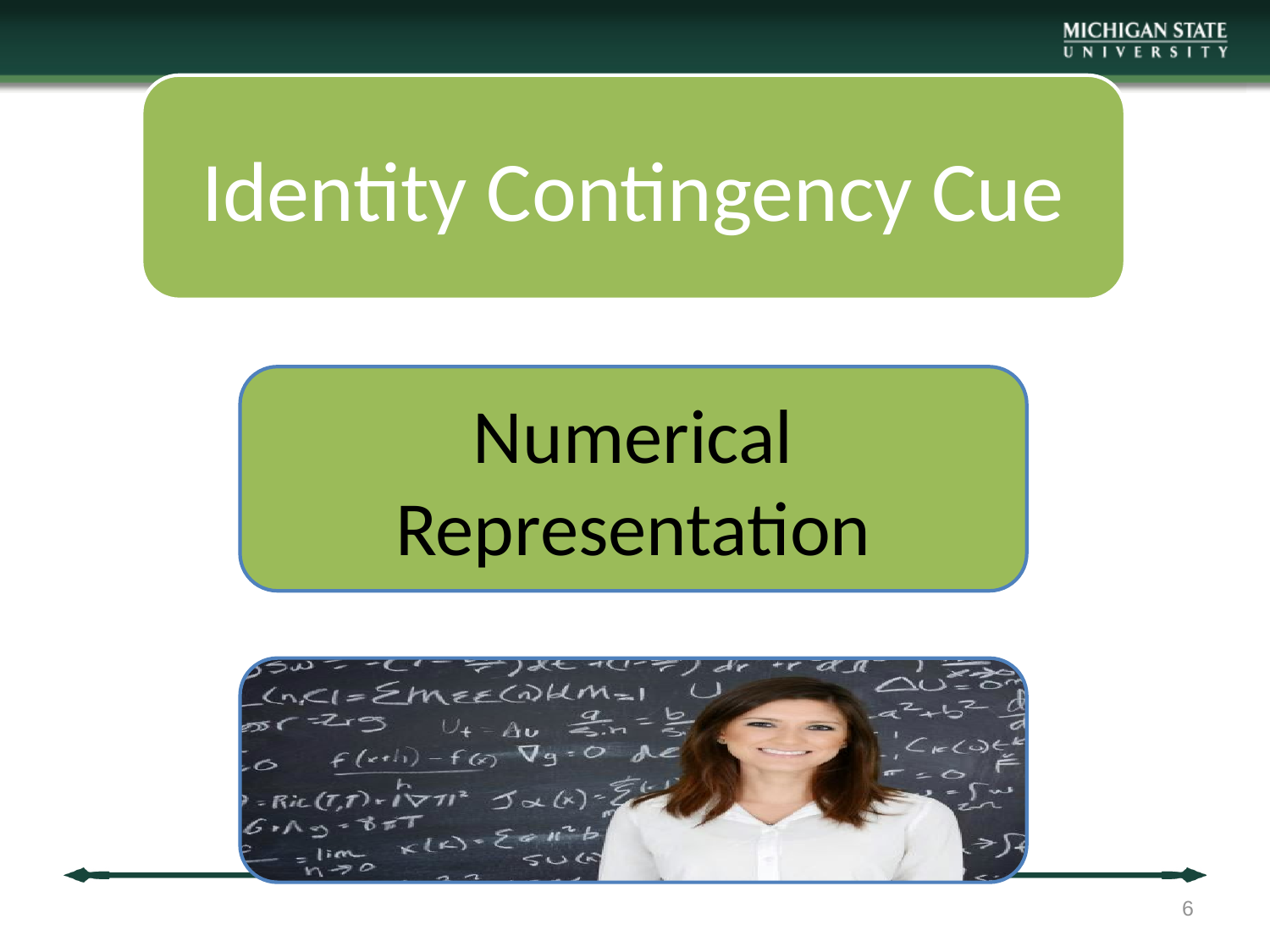

Identity Contingency Cue
Numerical Representation
#
6